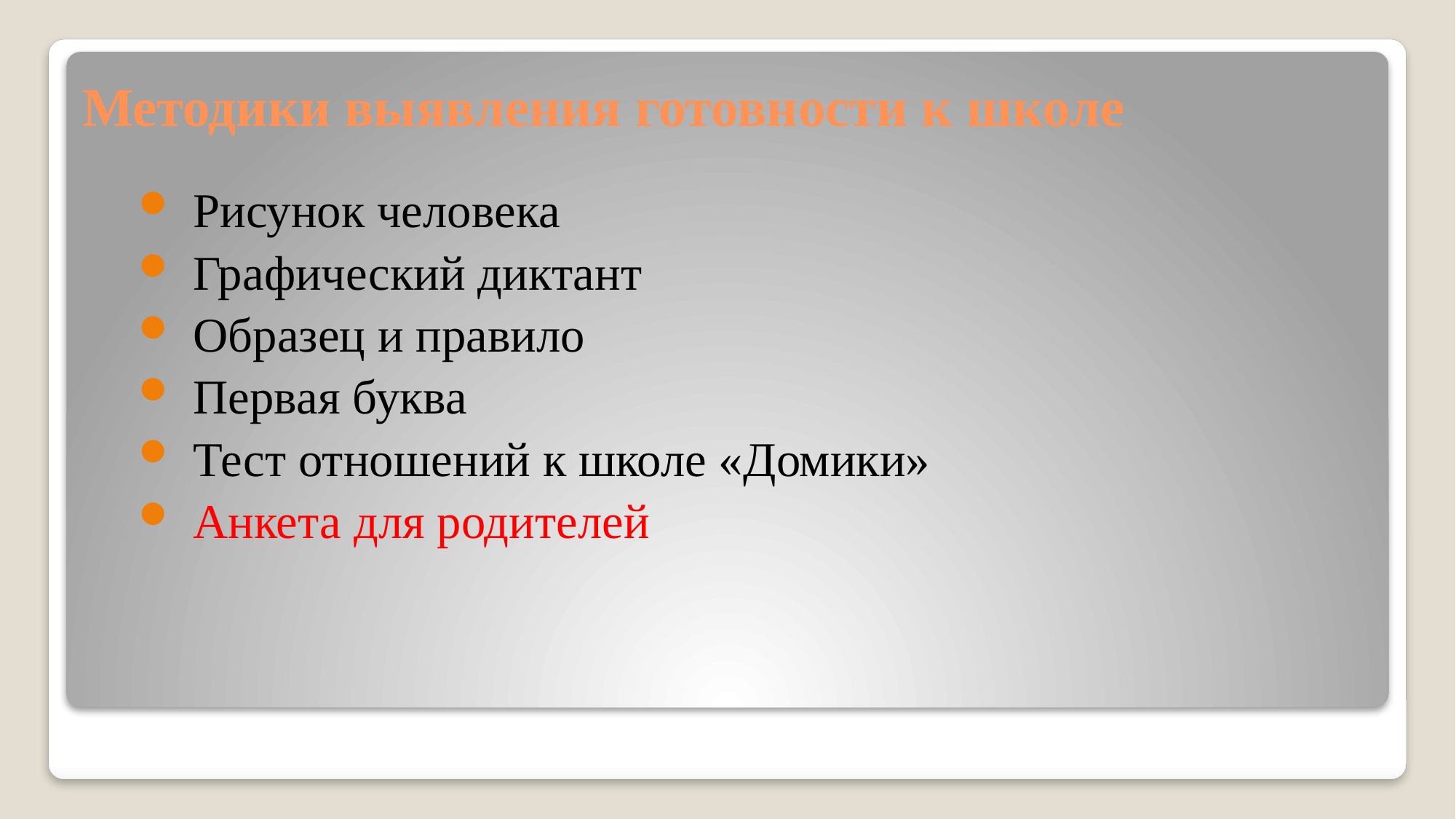

# Методики выявления готовности к школе
Рисунок человека
Графический диктант
Образец и правило
Первая буква
Тест отношений к школе «Домики»
Анкета для родителей